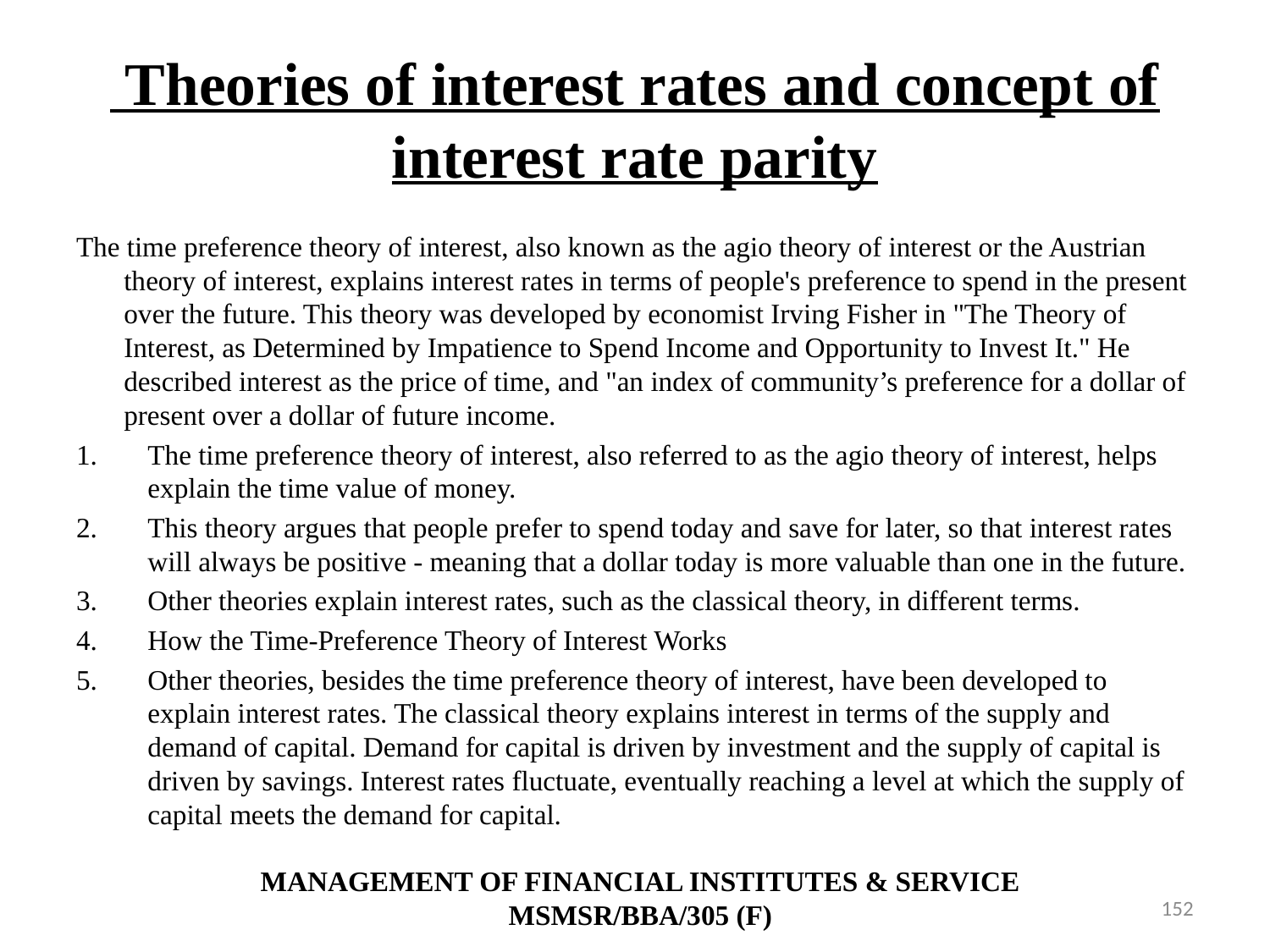

# Theories of interest rates and concept of interest rate parity
The time preference theory of interest, also known as the agio theory of interest or the Austrian theory of interest, explains interest rates in terms of people's preference to spend in the present over the future. This theory was developed by economist Irving Fisher in "The Theory of Interest, as Determined by Impatience to Spend Income and Opportunity to Invest It." He described interest as the price of time, and "an index of community’s preference for a dollar of present over a dollar of future income.
The time preference theory of interest, also referred to as the agio theory of interest, helps explain the time value of money.
This theory argues that people prefer to spend today and save for later, so that interest rates will always be positive - meaning that a dollar today is more valuable than one in the future.
Other theories explain interest rates, such as the classical theory, in different terms.
How the Time-Preference Theory of Interest Works
Other theories, besides the time preference theory of interest, have been developed to explain interest rates. The classical theory explains interest in terms of the supply and demand of capital. Demand for capital is driven by investment and the supply of capital is driven by savings. Interest rates fluctuate, eventually reaching a level at which the supply of capital meets the demand for capital.
MANAGEMENT OF FINANCIAL INSTITUTES & SERVICE
MSMSR/BBA/305 (F)
152